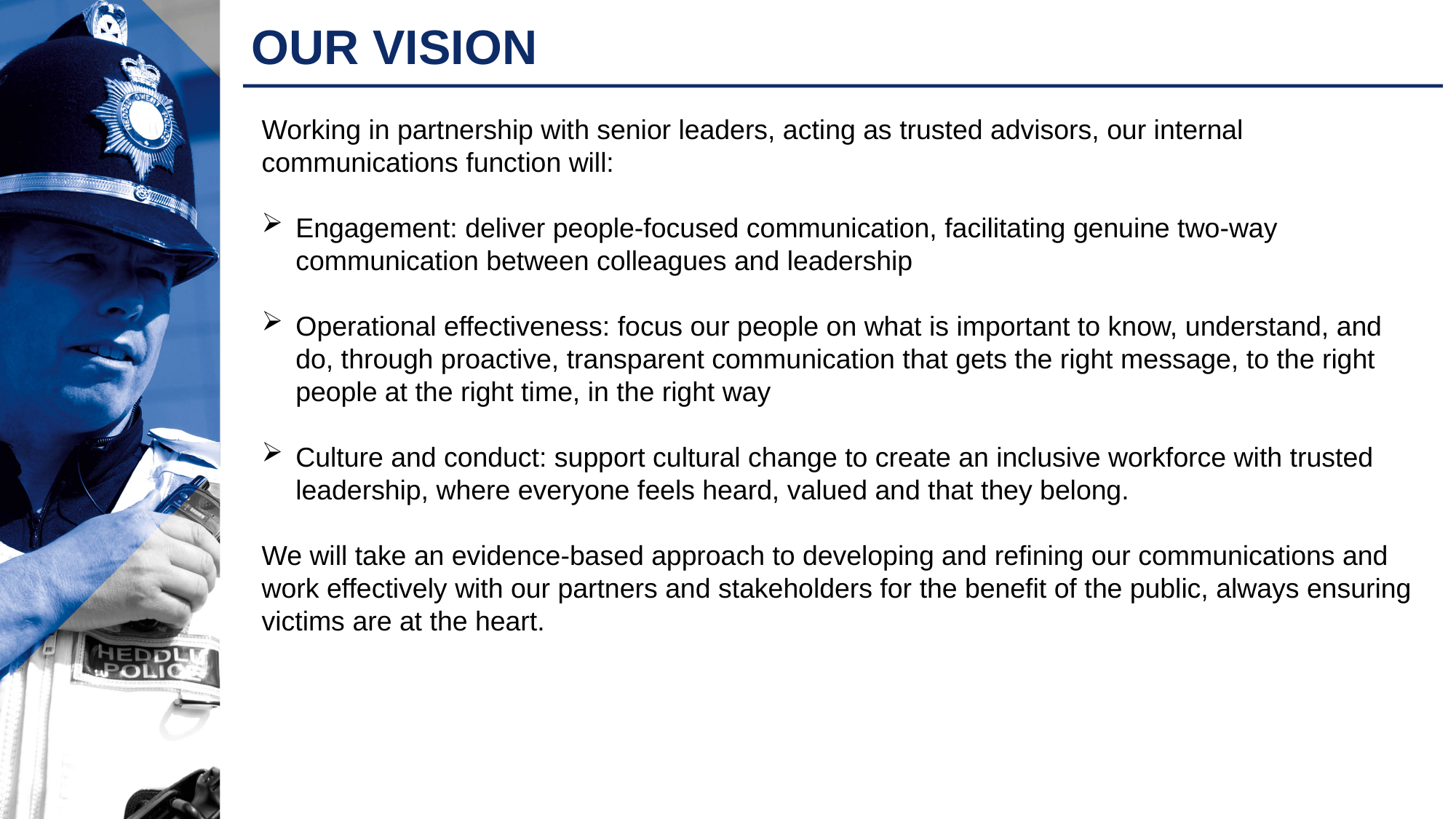

# OUR VISION
Working in partnership with senior leaders, acting as trusted advisors, our internal communications function will:
Engagement: deliver people-focused communication, facilitating genuine two-way communication between colleagues and leadership

Operational effectiveness: focus our people on what is important to know, understand, and do, through proactive, transparent communication that gets the right message, to the right people at the right time, in the right way

Culture and conduct: support cultural change to create an inclusive workforce with trusted leadership, where everyone feels heard, valued and that they belong.

We will take an evidence-based approach to developing and refining our communications and work effectively with our partners and stakeholders for the benefit of the public, always ensuring victims are at the heart.